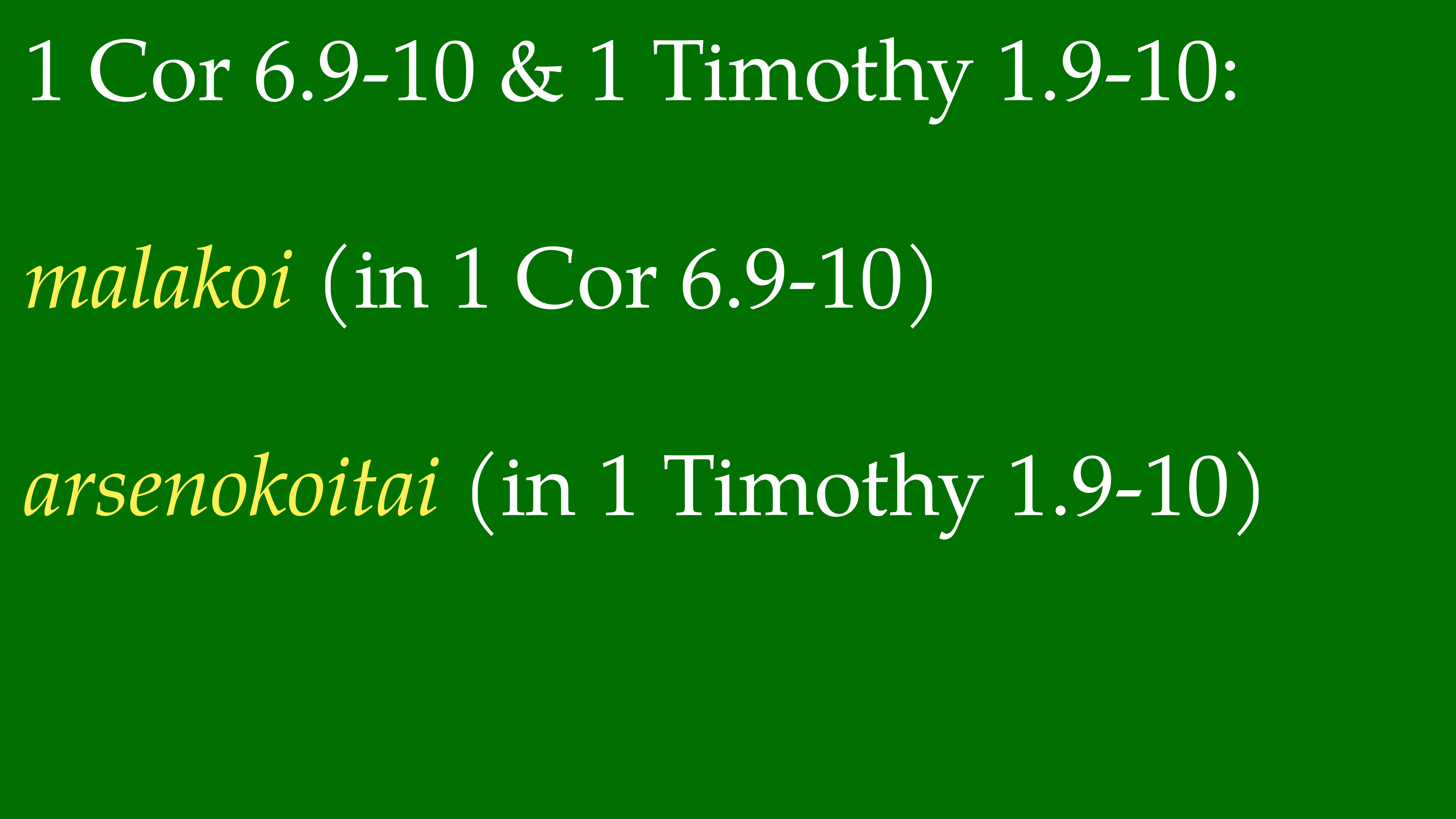

# 1 Cor 6.9-10 & 1 Timothy 1.9-10:

malakoi (in 1 Cor 6.9-10)

arsenokoitai (in 1 Timothy 1.9-10)